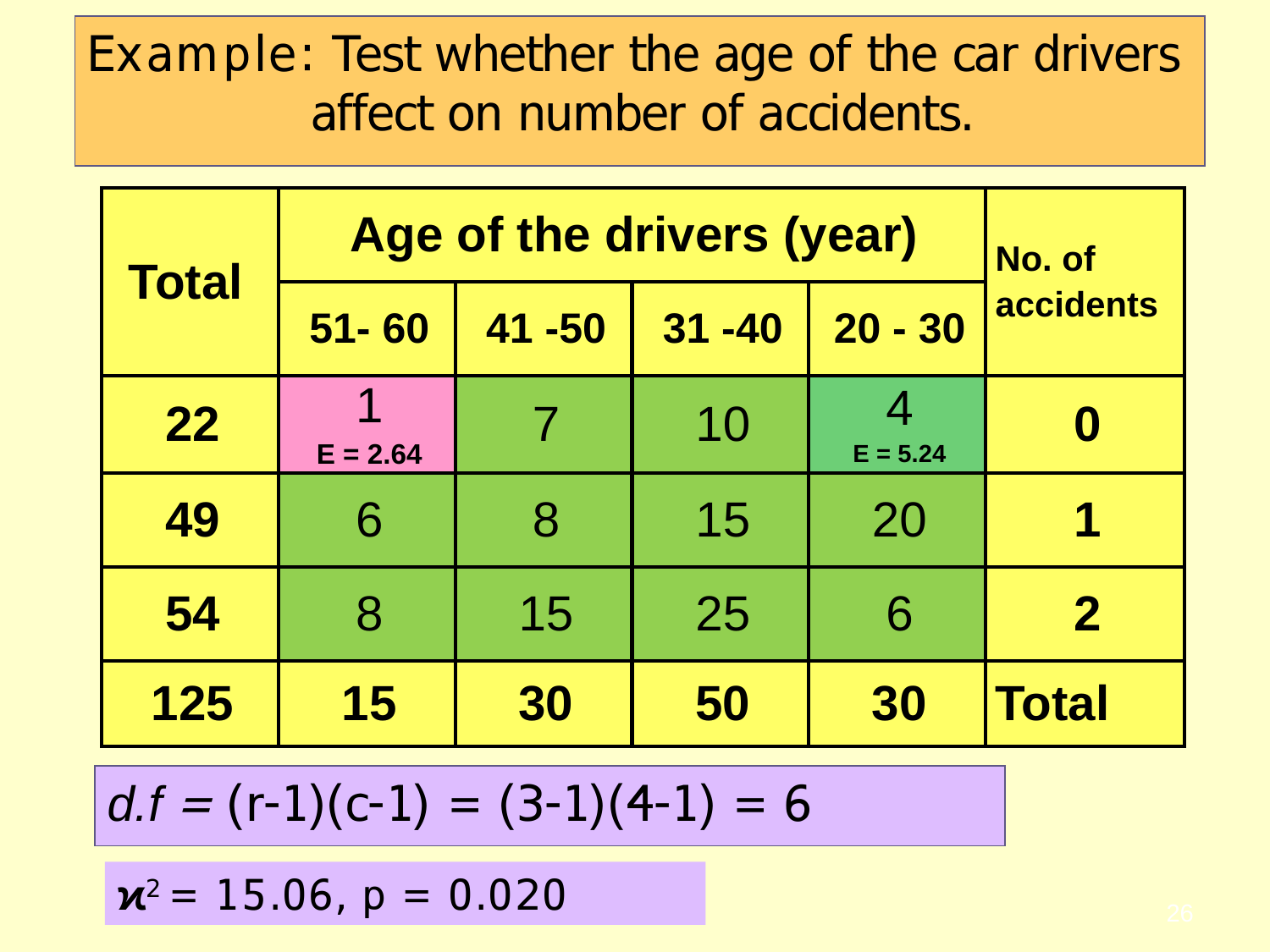

Example: Test whether the age of the car drivers affect on number of accidents.
| Total | Age of the drivers (year) |  |  |  | No. of accidents |
| --- | --- | --- | --- | --- | --- |
|  | 51- 60 | 41 -50 | 31 -40 | 20 - 30 |  |
| 22 | 1 E = 2.64 | 7 | 10 | 4 E = 5.24 | 0 |
| 49 | 6 | 8 | 15 | 20 | 1 |
| 54 | 8 | 15 | 25 | 6 | 2 |
| 125 | 15 | 30 | 50 | 30 | Total |
d.f = (r-1)(c-1) = (3-1)(4-1) = 6
ϰ2 = 15.06, p = 0.020
26